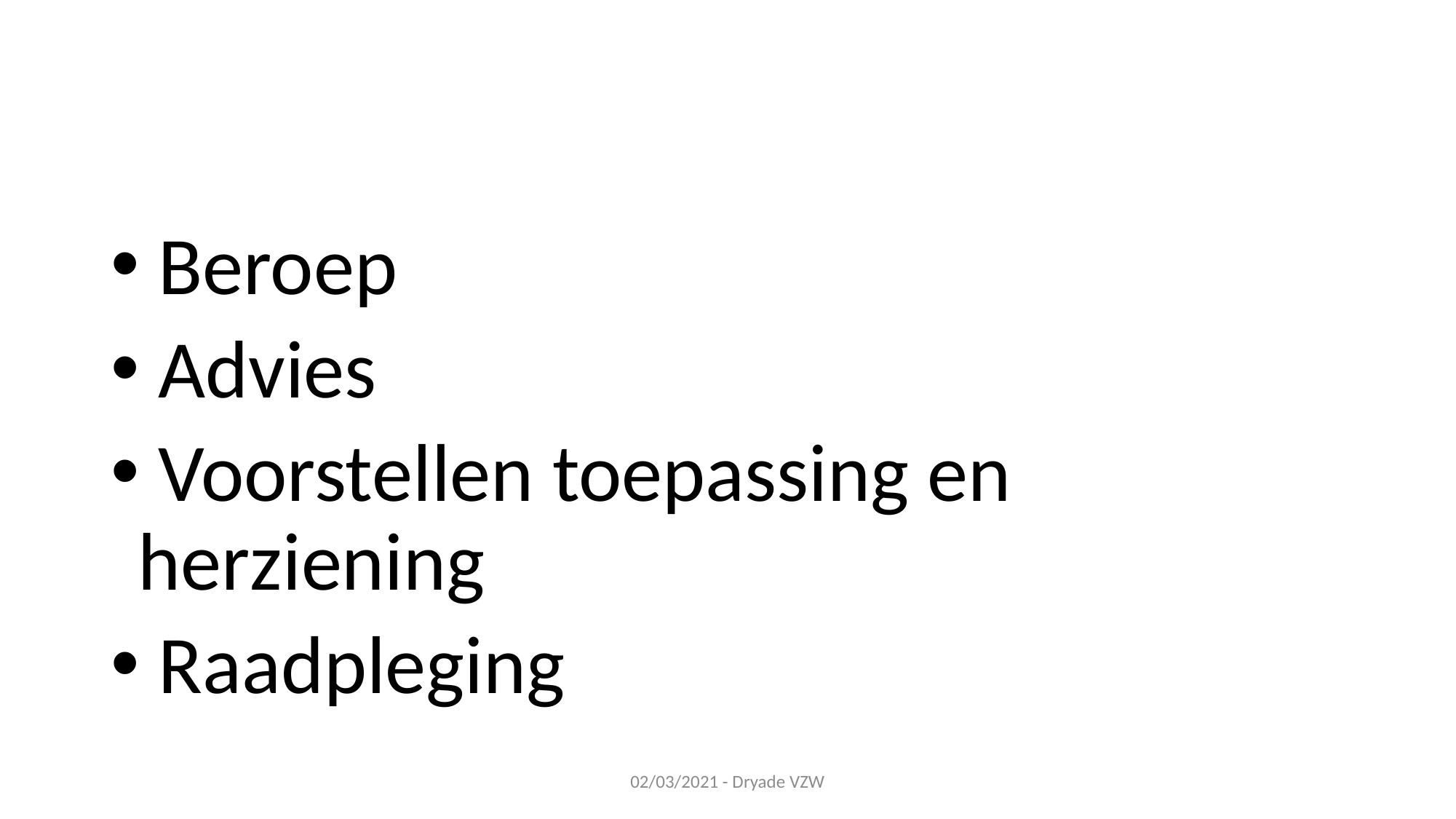

#
 Beroep
 Advies
 Voorstellen toepassing en herziening
 Raadpleging
02/03/2021 - Dryade VZW